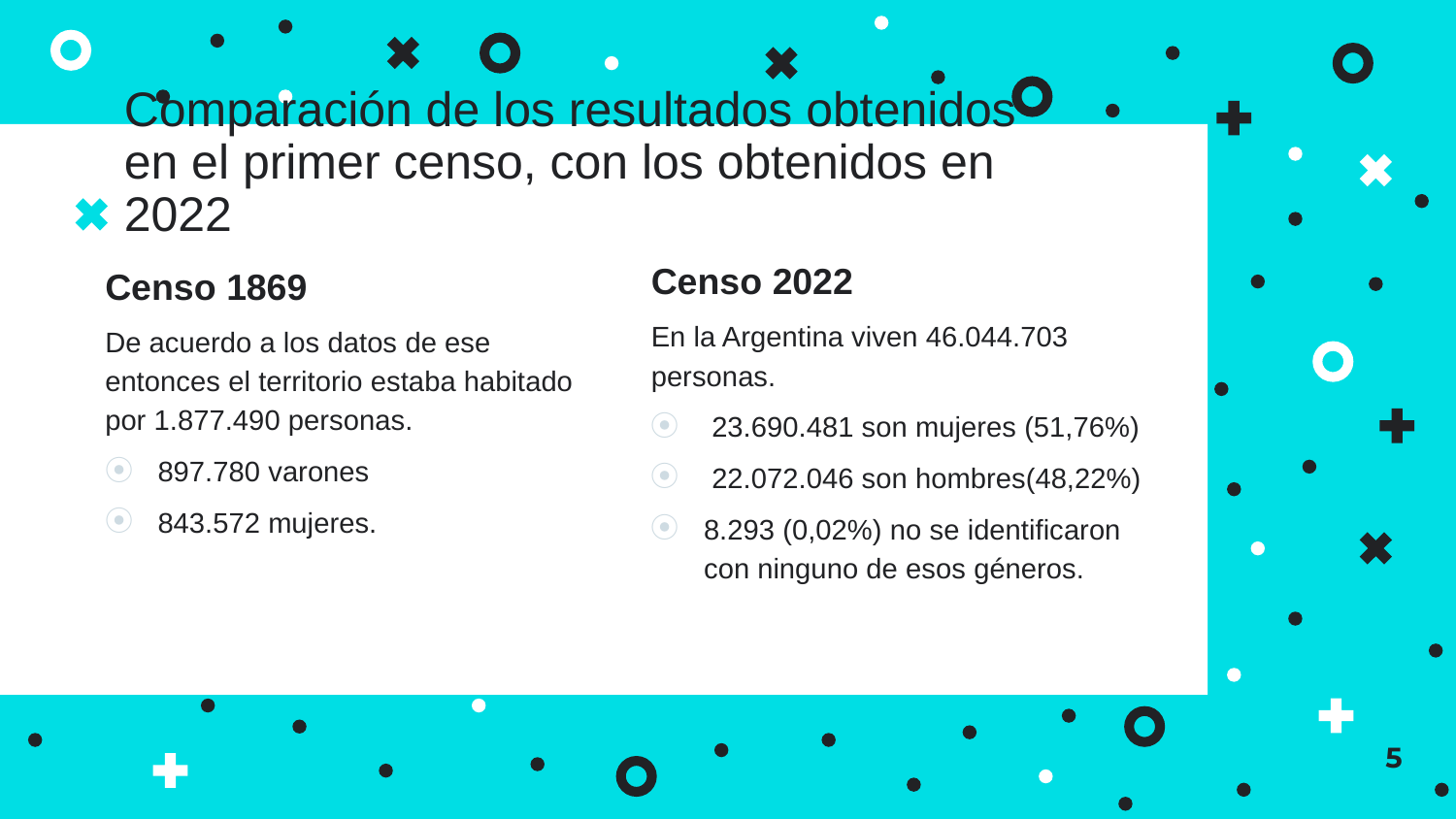

# Comparación de los resultados obtenidos en el primer censo, con los obtenidos en 2022
Censo 2022
En la Argentina viven 46.044.703 personas.
 23.690.481 son mujeres (51,76%)
 22.072.046 son hombres(48,22%)
8.293 (0,02%) no se identificaron con ninguno de esos géneros.
Censo 1869
De acuerdo a los datos de ese entonces el territorio estaba habitado por 1.877.490 personas.
897.780 varones
843.572 mujeres.
5